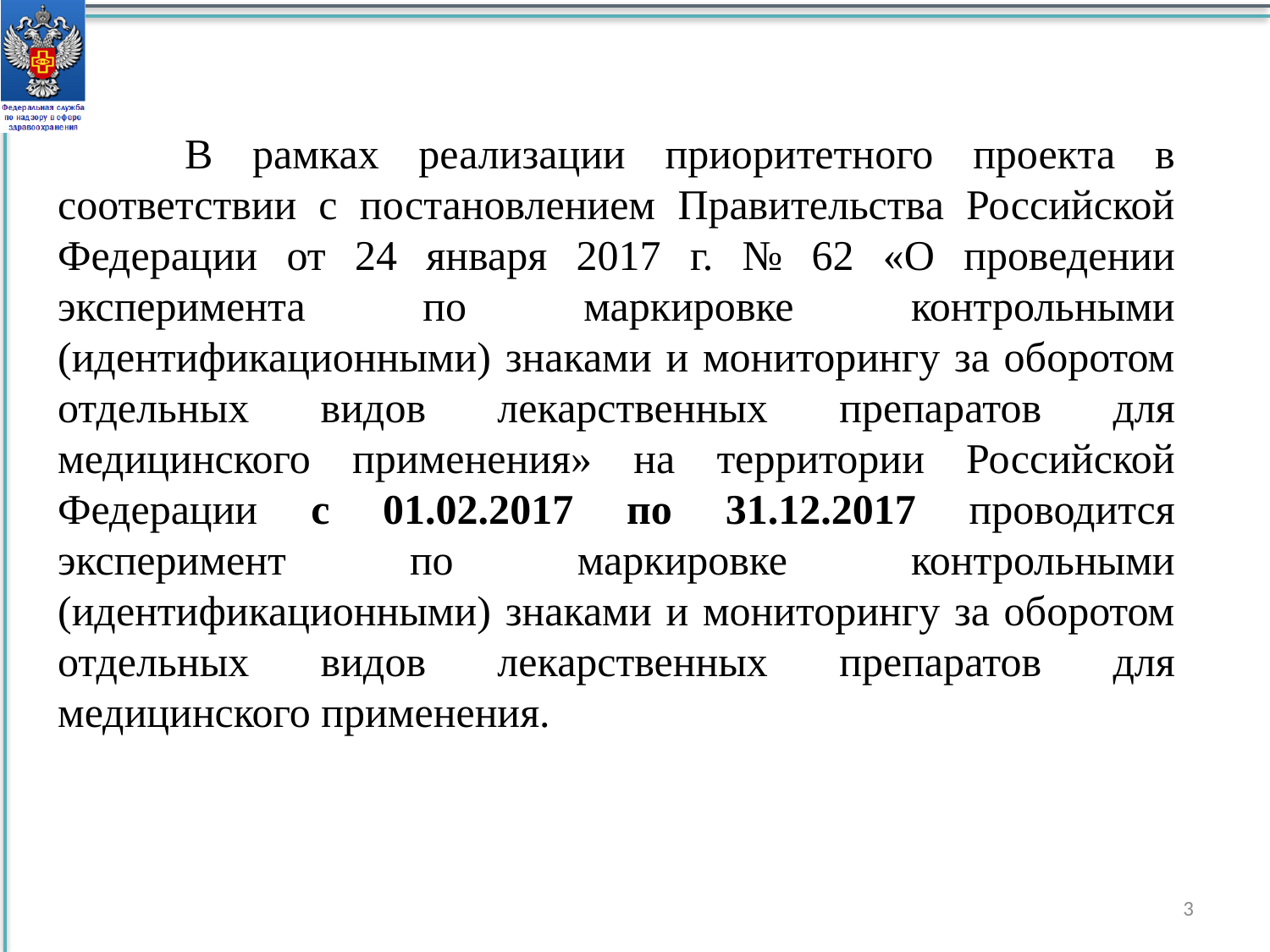

В рамках реализации приоритетного проекта в соответствии с постановлением Правительства Российской Федерации от 24 января 2017 г. № 62 «О проведении эксперимента по маркировке контрольными (идентификационными) знаками и мониторингу за оборотом отдельных видов лекарственных препаратов для медицинского применения» на территории Российской Федерации с 01.02.2017 по 31.12.2017 проводится эксперимент по маркировке контрольными (идентификационными) знаками и мониторингу за оборотом отдельных видов лекарственных препаратов для медицинского применения.

3